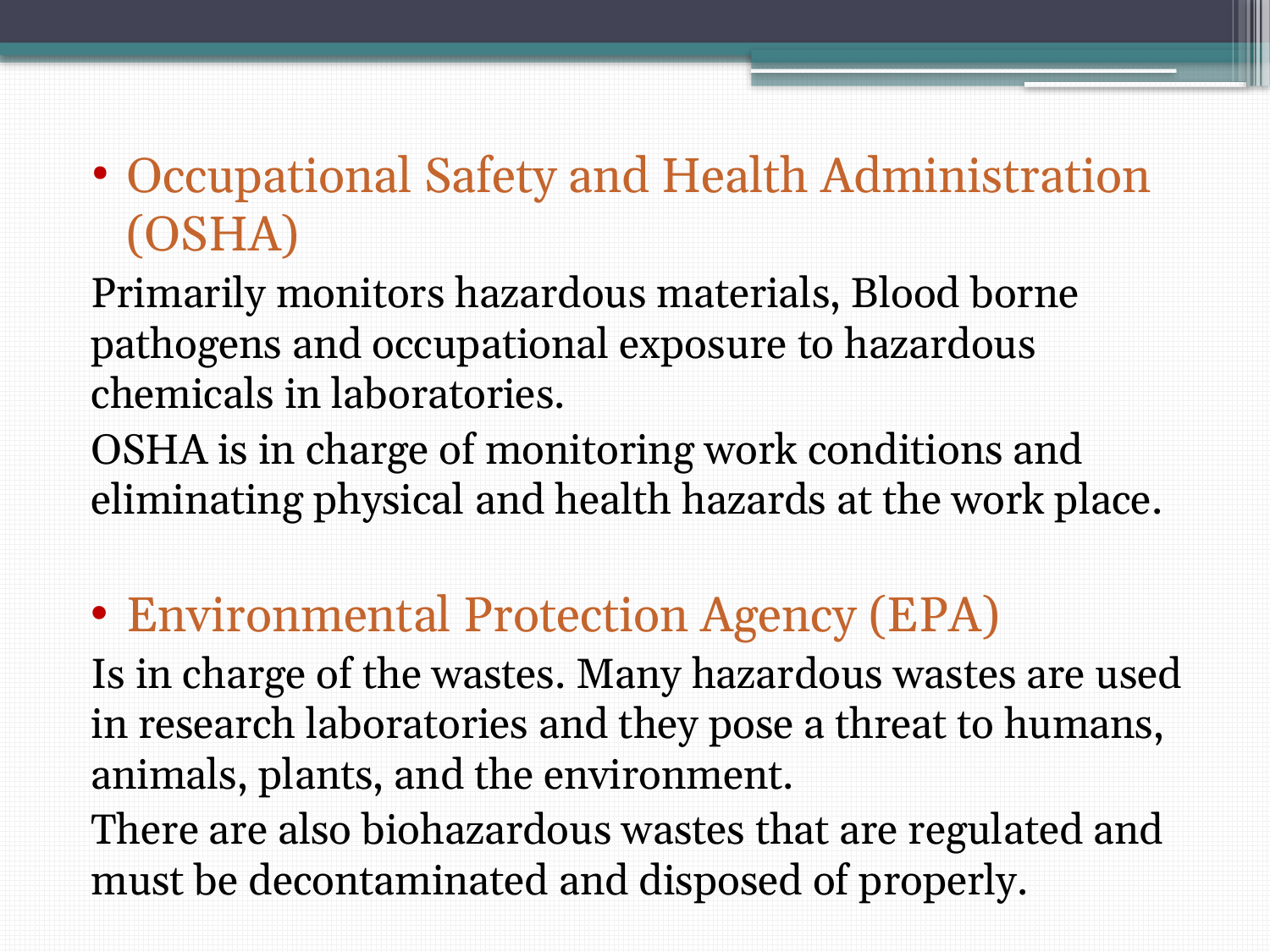

Occupational Safety and Health Administration (OSHA)
Primarily monitors hazardous materials, Blood borne pathogens and occupational exposure to hazardous chemicals in laboratories.
OSHA is in charge of monitoring work conditions and eliminating physical and health hazards at the work place.

Environmental Protection Agency (EPA)
Is in charge of the wastes. Many hazardous wastes are used in research laboratories and they pose a threat to humans, animals, plants, and the environment.
There are also biohazardous wastes that are regulated and must be decontaminated and disposed of properly.